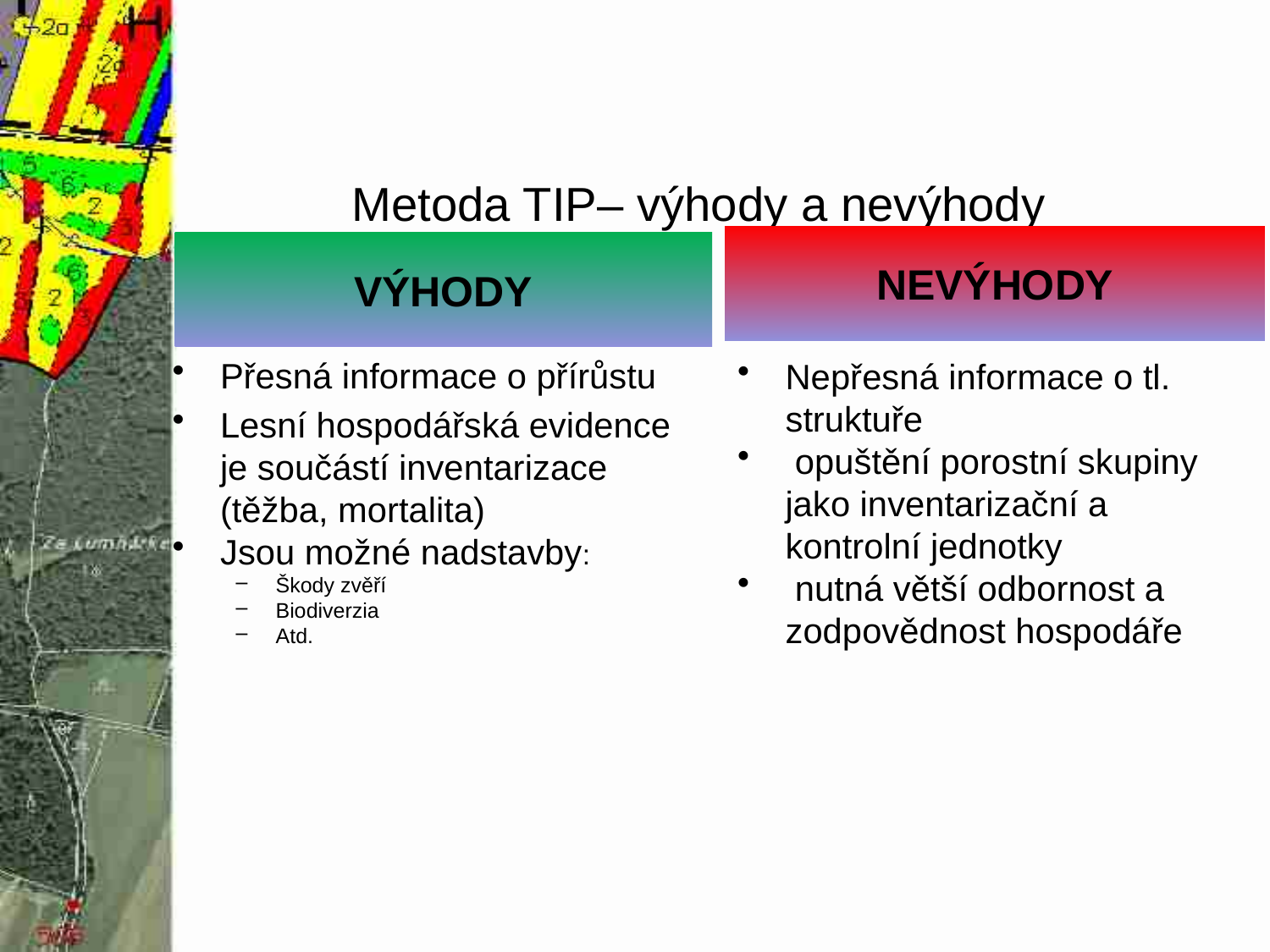

# Metoda TIP– výhody a nevýhody
NEVÝHODY
VÝHODY
Přesná informace o přírůstu
Lesní hospodářská evidence je součástí inventarizace (těžba, mortalita)
Jsou možné nadstavby:
Škody zvěří
Biodiverzia
Atd.

Nepřesná informace o tl. struktuře
 opuštění porostní skupiny jako inventarizační a kontrolní jednotky
 nutná větší odbornost a zodpovědnost hospodáře